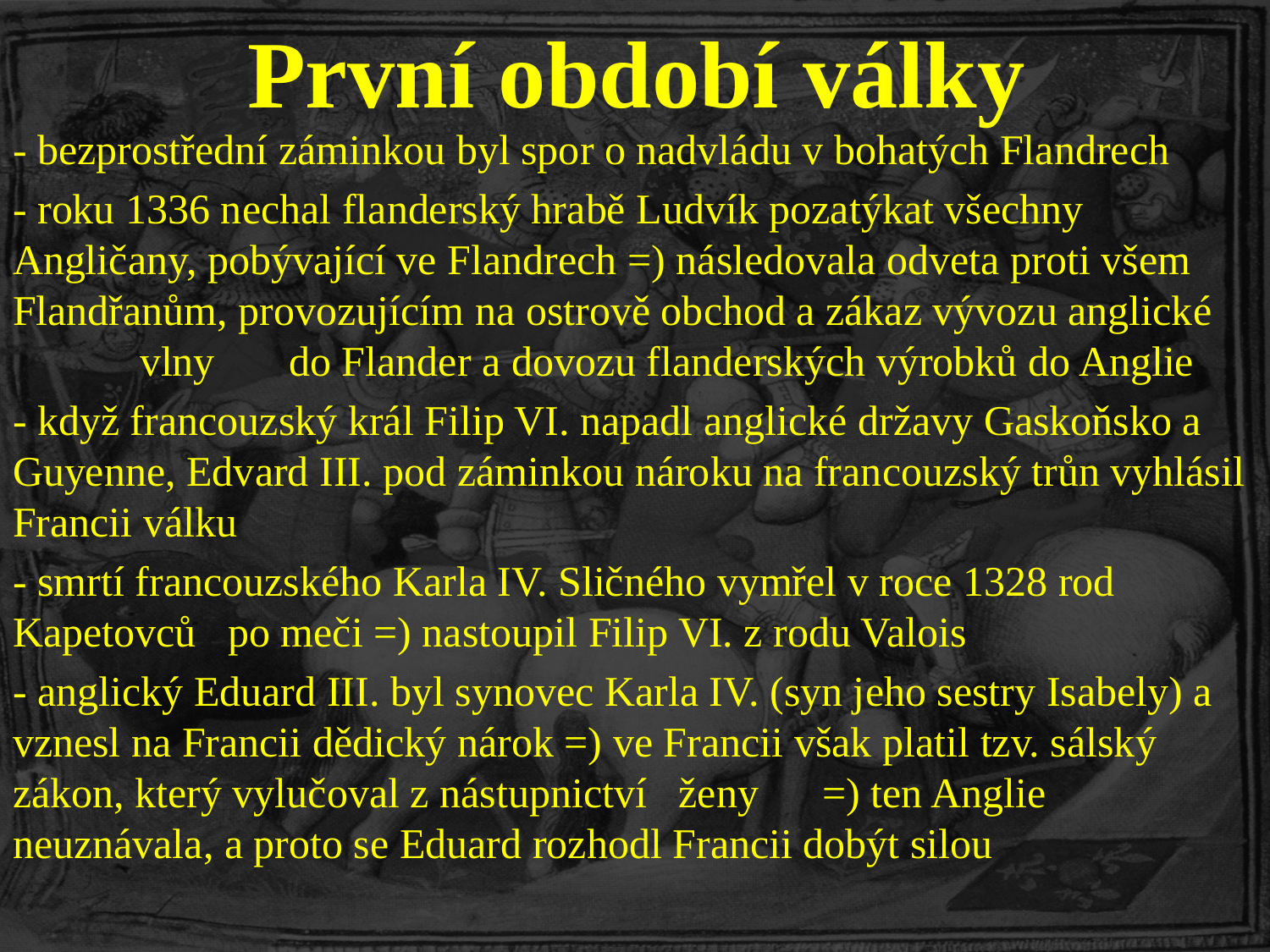

# První období války
- bezprostřední záminkou byl spor o nadvládu v bohatých Flandrech
- roku 1336 nechal flanderský hrabě Ludvík pozatýkat všechny Angličany, pobývající ve Flandrech =) následovala odveta proti všem Flandřanům, provozujícím na ostrově obchod a zákaz vývozu anglické     	vlny       do Flander a dovozu flanderských výrobků do Anglie
- když francouzský král Filip VI. napadl anglické državy Gaskoňsko a Guyenne, Edvard III. pod záminkou nároku na francouzský trůn vyhlásil Francii válku
- smrtí francouzského Karla IV. Sličného vymřel v roce 1328 rod Kapetovců   po meči =) nastoupil Filip VI. z rodu Valois
- anglický Eduard III. byl synovec Karla IV. (syn jeho sestry Isabely) a vznesl na Francii dědický nárok =) ve Francii však platil tzv. sálský zákon, který vylučoval z nástupnictví   ženy      =) ten Anglie neuznávala, a proto se Eduard rozhodl Francii dobýt silou